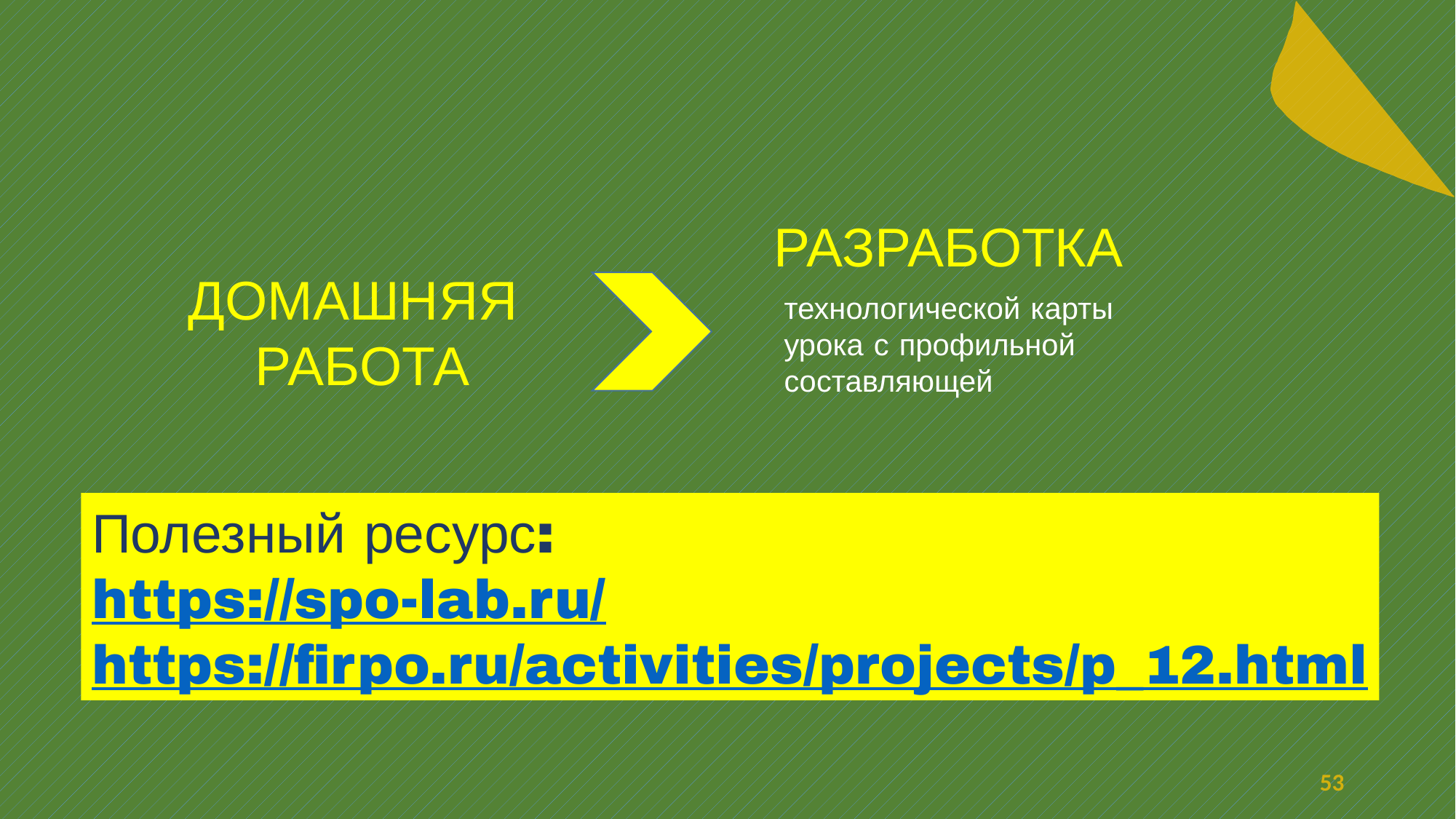

РАЗРАБОТКА
ДОМАШНЯЯ
РАБОТА

технологической карты
урока с профильной
составляющей
Полезный ресурс:
https://spo-lab.ru/
https://firpo.ru/activities/projects/p_12.html
53